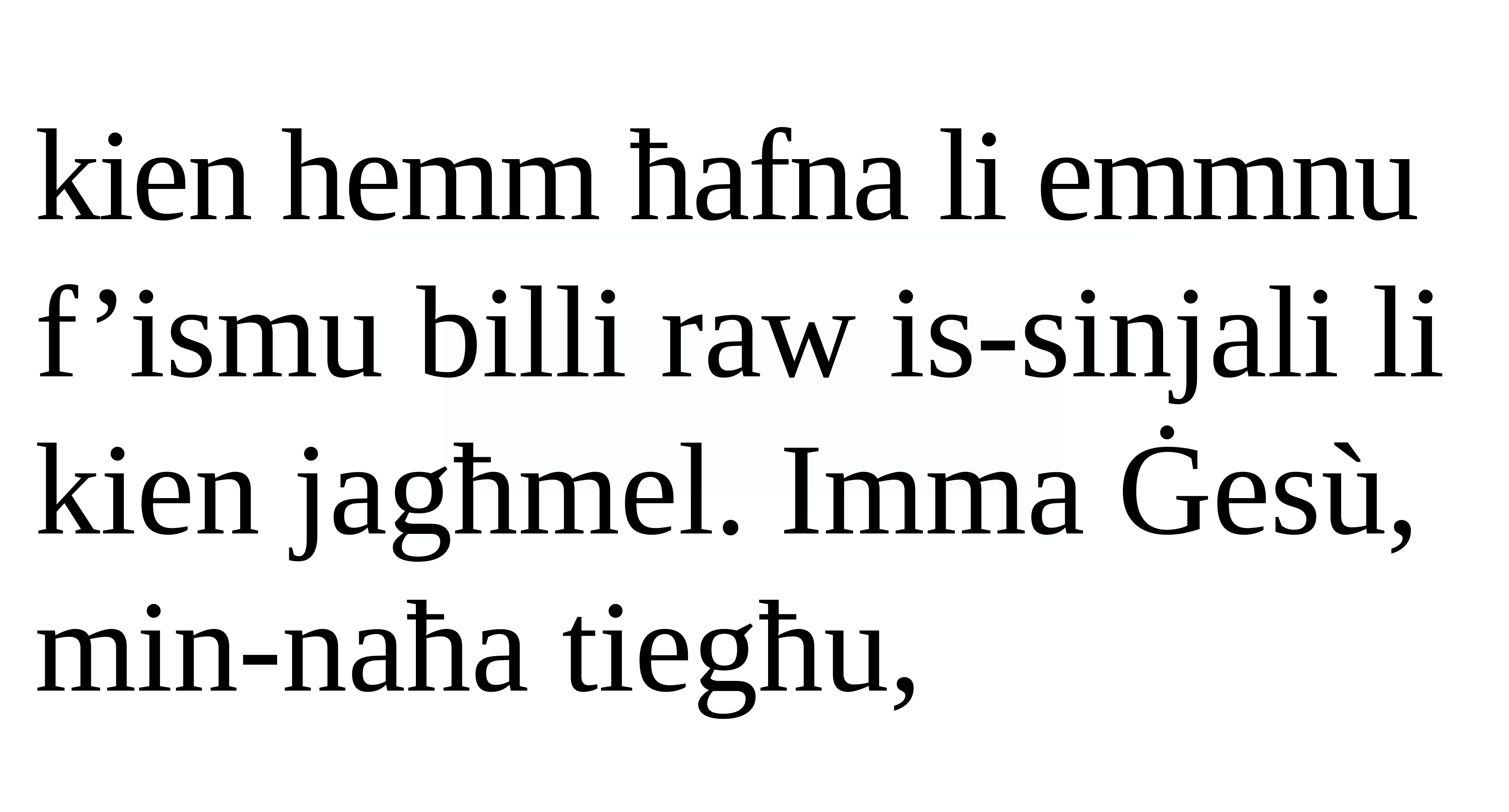

kien hemm ħafna li emmnu f’ismu billi raw is-sinjali li kien jagħmel. Imma Ġesù, min-naħa tiegħu,